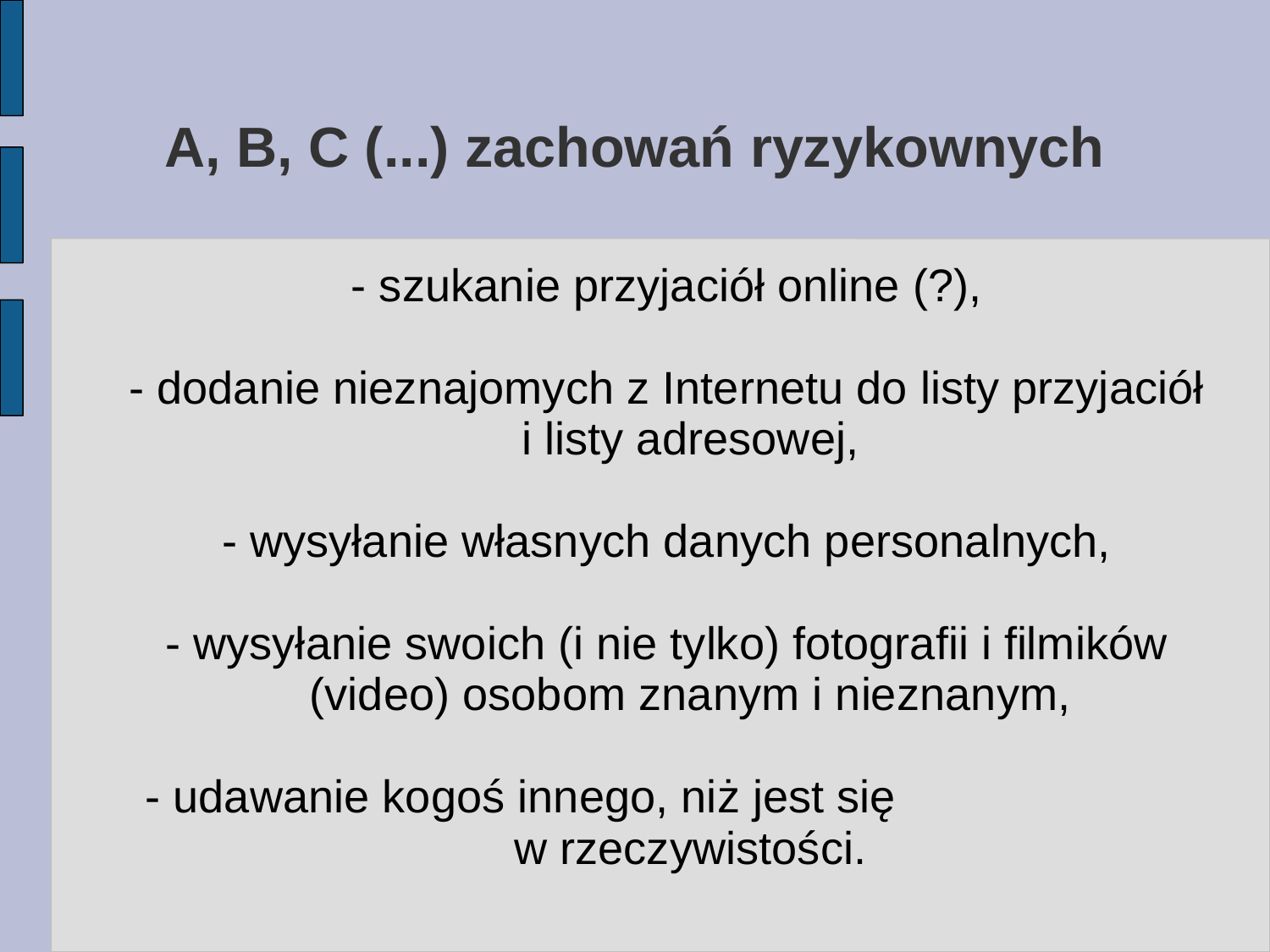

# A, B, C (...) zachowań ryzykownych
- szukanie przyjaciół online (?),

- dodanie nieznajomych z Internetu do listy przyjaciół i listy adresowej,

- wysyłanie własnych danych personalnych,

- wysyłanie swoich (i nie tylko) fotografii i filmików (video) osobom znanym i nieznanym,

- udawanie kogoś innego, niż jest się                        w rzeczywistości.